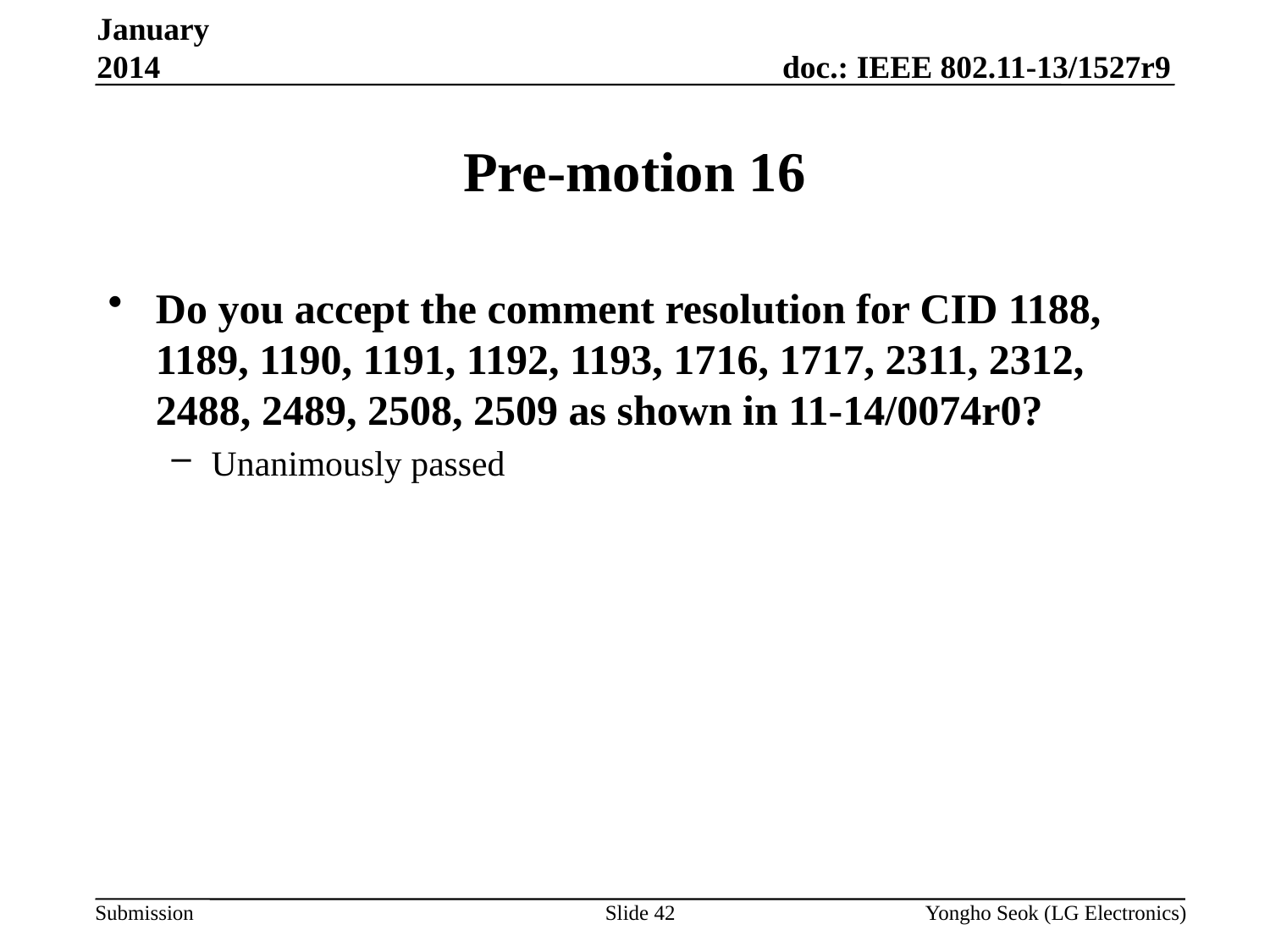

January 2014
# Pre-motion 16
Do you accept the comment resolution for CID 1188, 1189, 1190, 1191, 1192, 1193, 1716, 1717, 2311, 2312, 2488, 2489, 2508, 2509 as shown in 11-14/0074r0?
Unanimously passed

Slide 42
Yongho Seok (LG Electronics)